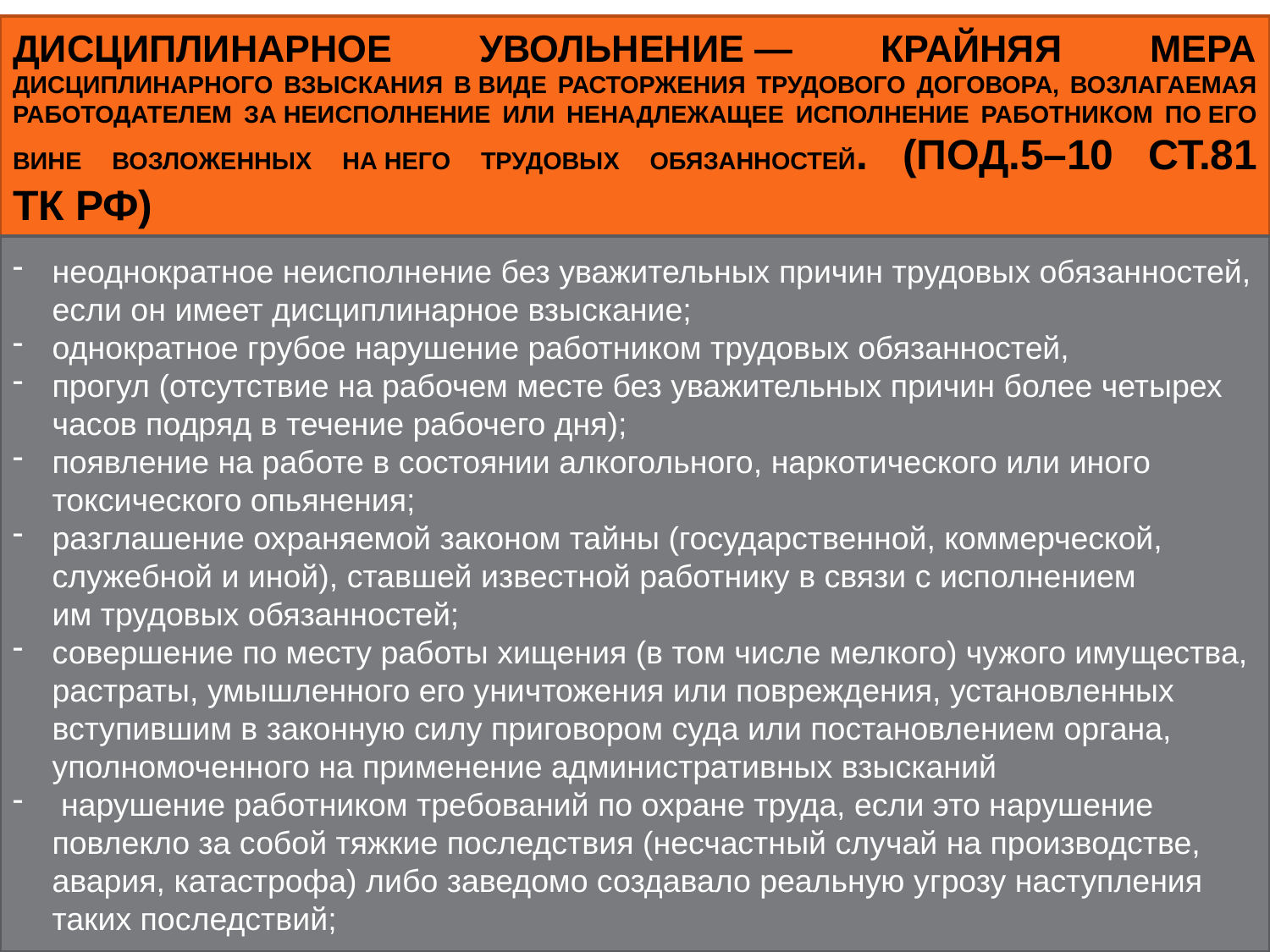

# Дисциплинарное увольнение — крайняя мера дисциплинарного взыскания в виде расторжения трудового договора, возлагаемая работодателем за неисполнение или ненадлежащее исполнение работником по его вине возложенных на него трудовых обязанностей. (под.5–10 ст.81 ТК РФ)
неоднократное неисполнение без уважительных причин трудовых обязанностей, если он имеет дисциплинарное взыскание;
однократное грубое нарушение работником трудовых обязанностей,
прогул (отсутствие на рабочем месте без уважительных причин более четырех часов подряд в течение рабочего дня);
появление на работе в состоянии алкогольного, наркотического или иного токсического опьянения;
разглашение охраняемой законом тайны (государственной, коммерческой, служебной и иной), ставшей известной работнику в связи с исполнением им трудовых обязанностей;
совершение по месту работы хищения (в том числе мелкого) чужого имущества, растраты, умышленного его уничтожения или повреждения, установленных вступившим в законную силу приговором суда или постановлением органа, уполномоченного на применение административных взысканий
 нарушение работником требований по охране труда, если это нарушение повлекло за собой тяжкие последствия (несчастный случай на производстве, авария, катастрофа) либо заведомо создавало реальную угрозу наступления таких последствий;